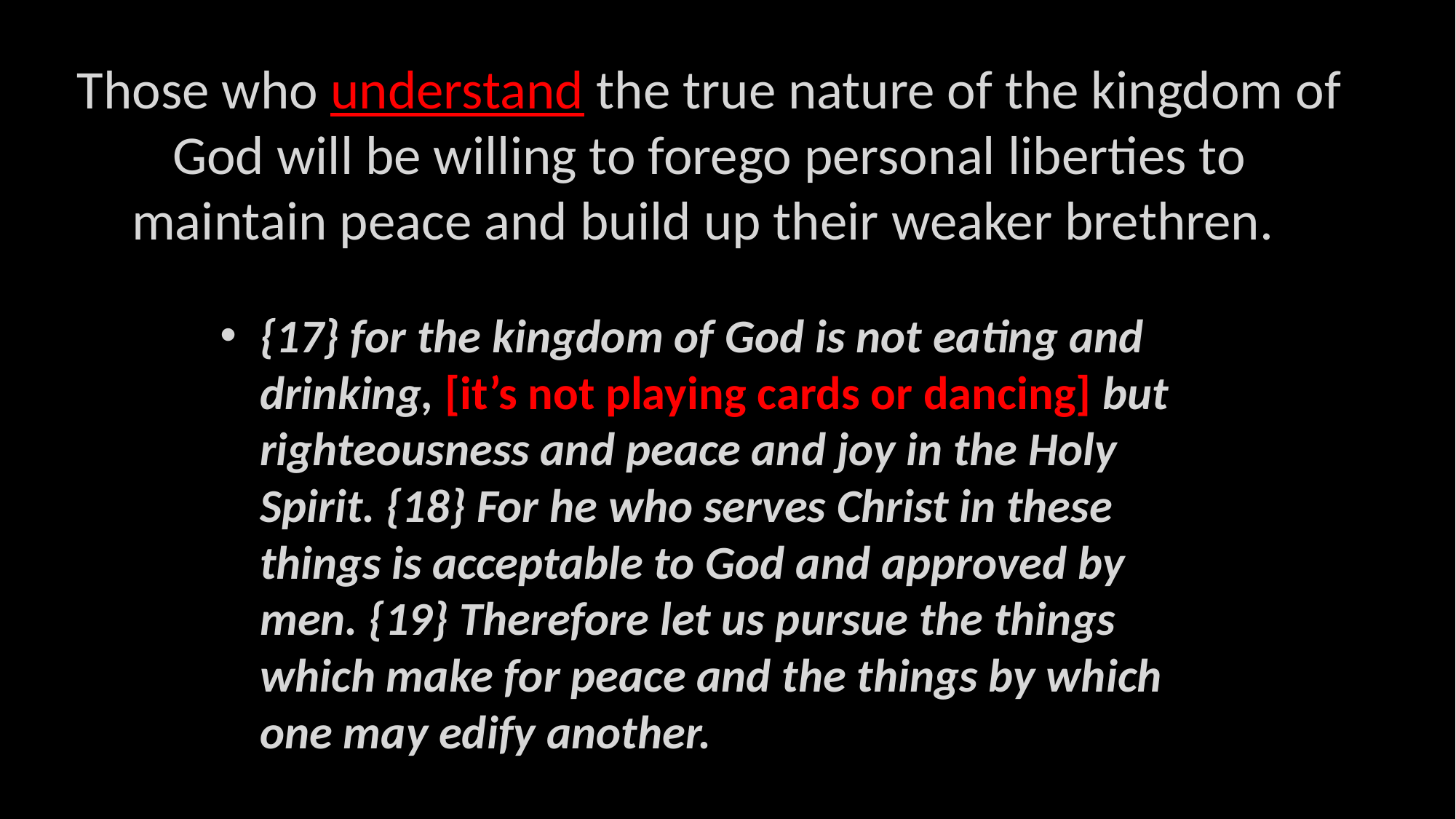

# Those who understand the true nature of the kingdom of God will be willing to forego personal liberties to maintain peace and build up their weaker brethren.
{17} for the kingdom of God is not eating and drinking, [it’s not playing cards or dancing] but righteousness and peace and joy in the Holy Spirit. {18} For he who serves Christ in these things is acceptable to God and approved by men. {19} Therefore let us pursue the things which make for peace and the things by which one may edify another.